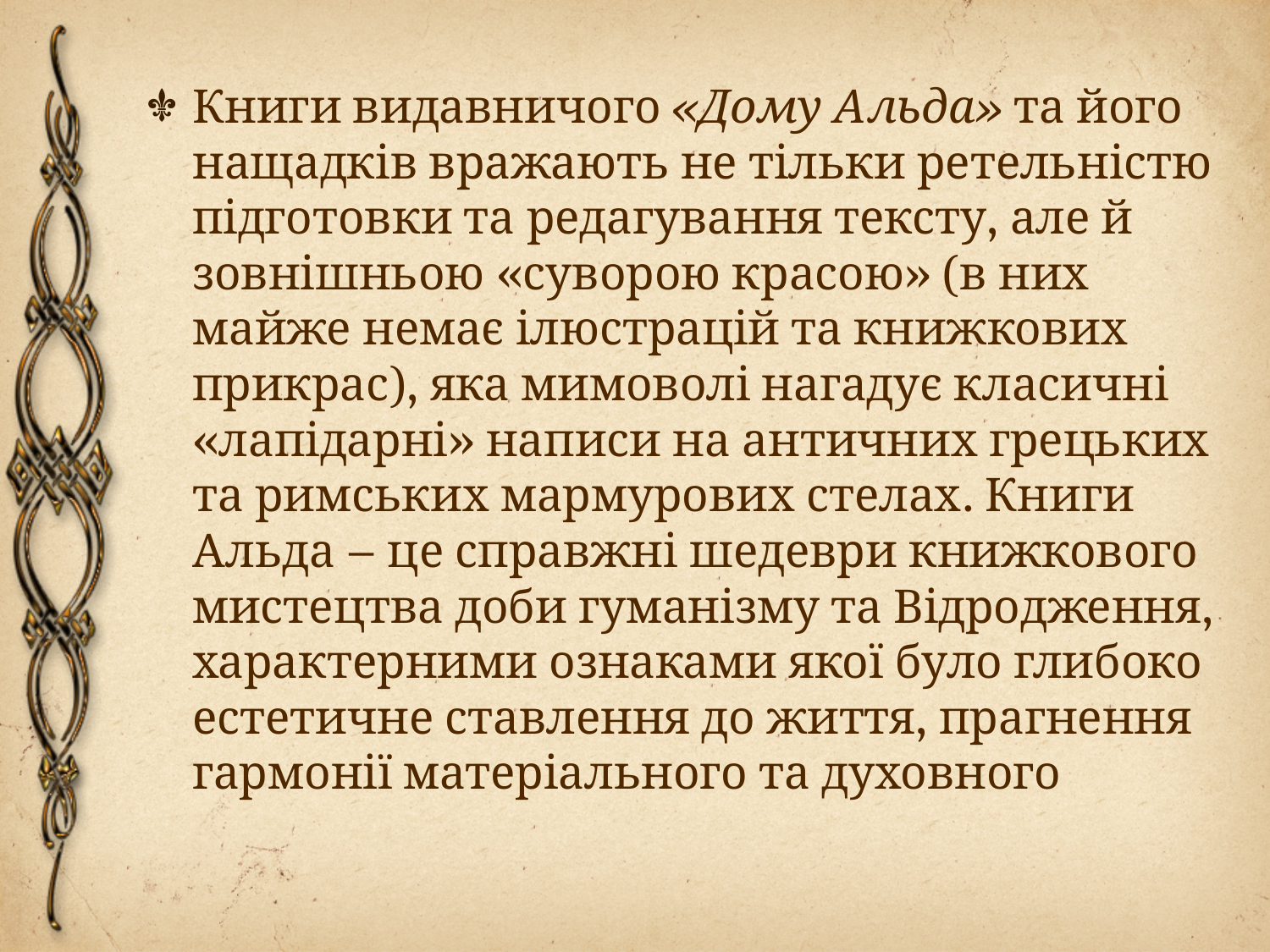

Книги видавничого «Дому Альда» та його нащадків вражають не тільки ретельністю підготовки та редагування тексту, але й зовнішньою «суворою красою» (в них майже немає ілюстрацій та книжкових прикрас), яка мимоволі нагадує класичні «лапідарні» написи на античних грецьких та римських мармурових стелах. Книги Альда – це справжні шедеври книжкового мистецтва доби гуманізму та Відродження, характерними ознаками якої було глибоко естетичне ставлення до життя, прагнення гармонії матеріального та духовного